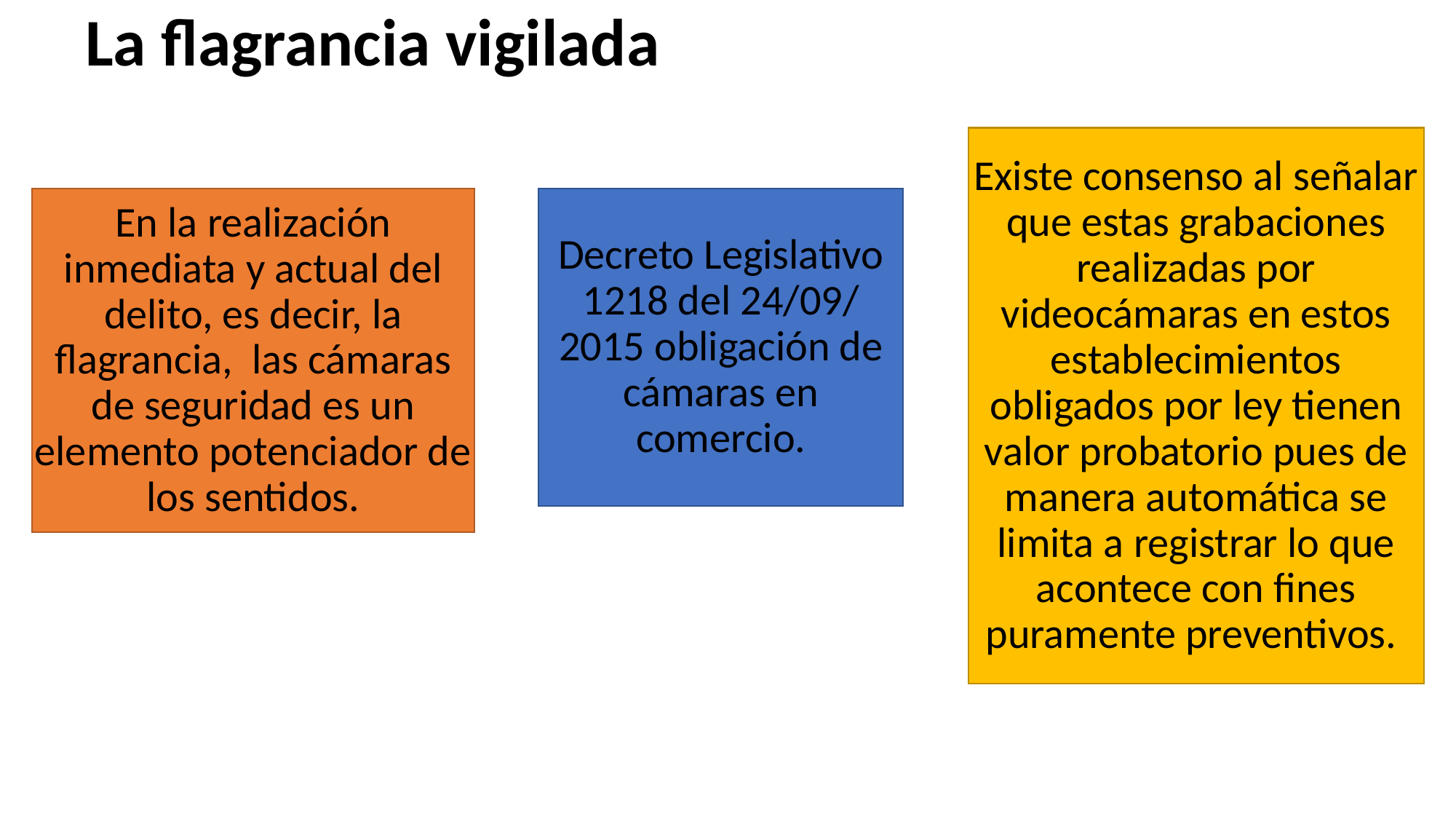

La flagrancia vigilada
En la realización inmediata y actual del delito, es decir, la flagrancia,  las cámaras de seguridad es un elemento potenciador de los sentidos.
Decreto Legislativo 1218 del 24/09/ 2015 obligación de cámaras en comercio.
Existe consenso al señalar que estas grabaciones realizadas por videocámaras en estos establecimientos obligados por ley tienen valor probatorio pues de manera automática se limita a registrar lo que acontece con fines puramente preventivos.